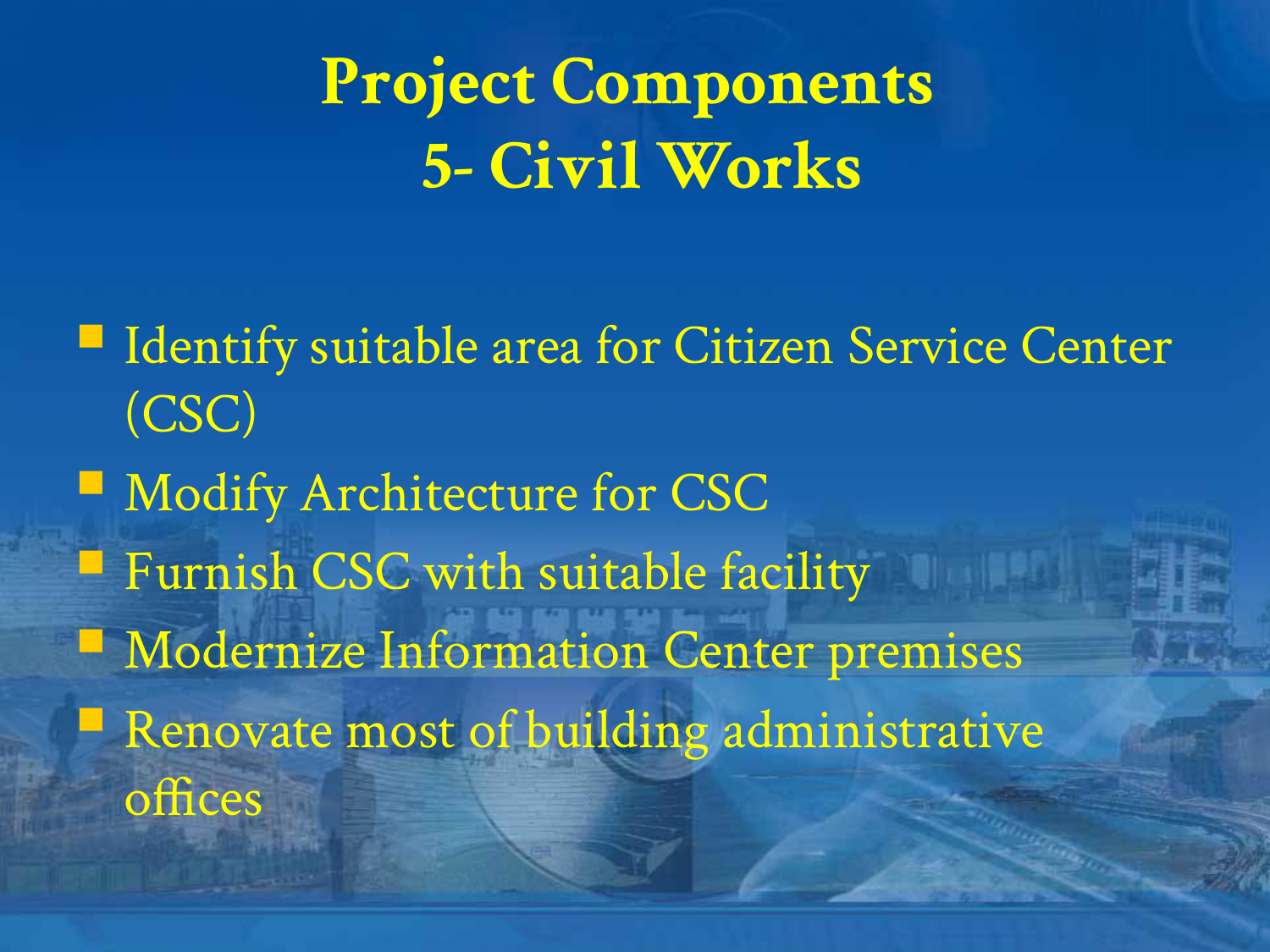

# Project Components 5- Civil Works

Identify suitable area for Citizen Service Center (CSC)
Modify Architecture for CSC
Furnish CSC with suitable facility
Modernize Information Center premises
Renovate most of building administrative offices